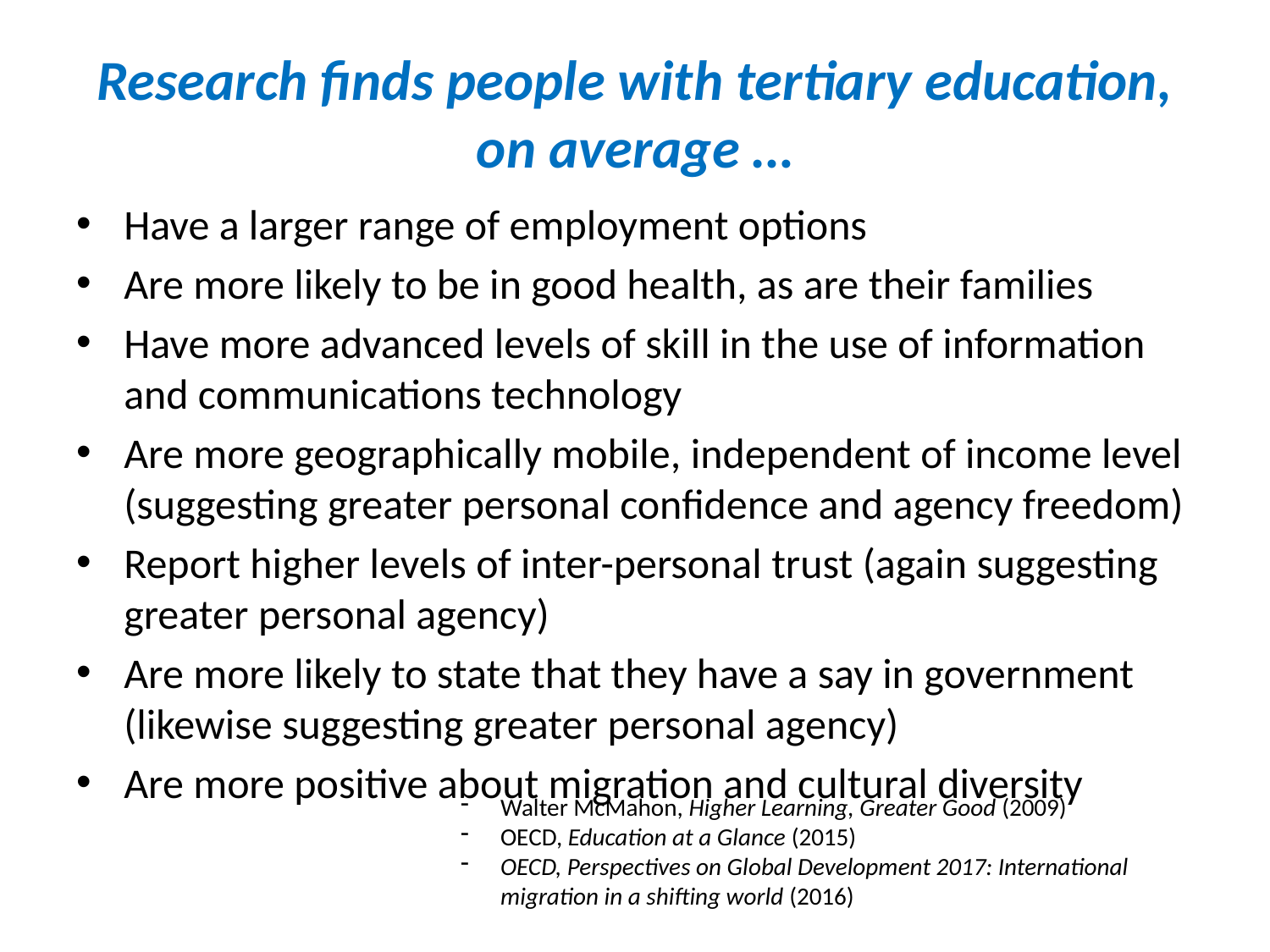

# Research finds people with tertiary education, on average …
Have a larger range of employment options
Are more likely to be in good health, as are their families
Have more advanced levels of skill in the use of information and communications technology
Are more geographically mobile, independent of income level (suggesting greater personal confidence and agency freedom)
Report higher levels of inter-personal trust (again suggesting greater personal agency)
Are more likely to state that they have a say in government (likewise suggesting greater personal agency)
Are more positive about migration and cultural diversity
Walter McMahon, Higher Learning, Greater Good (2009)
OECD, Education at a Glance (2015)
OECD, Perspectives on Global Development 2017: International migration in a shifting world (2016)